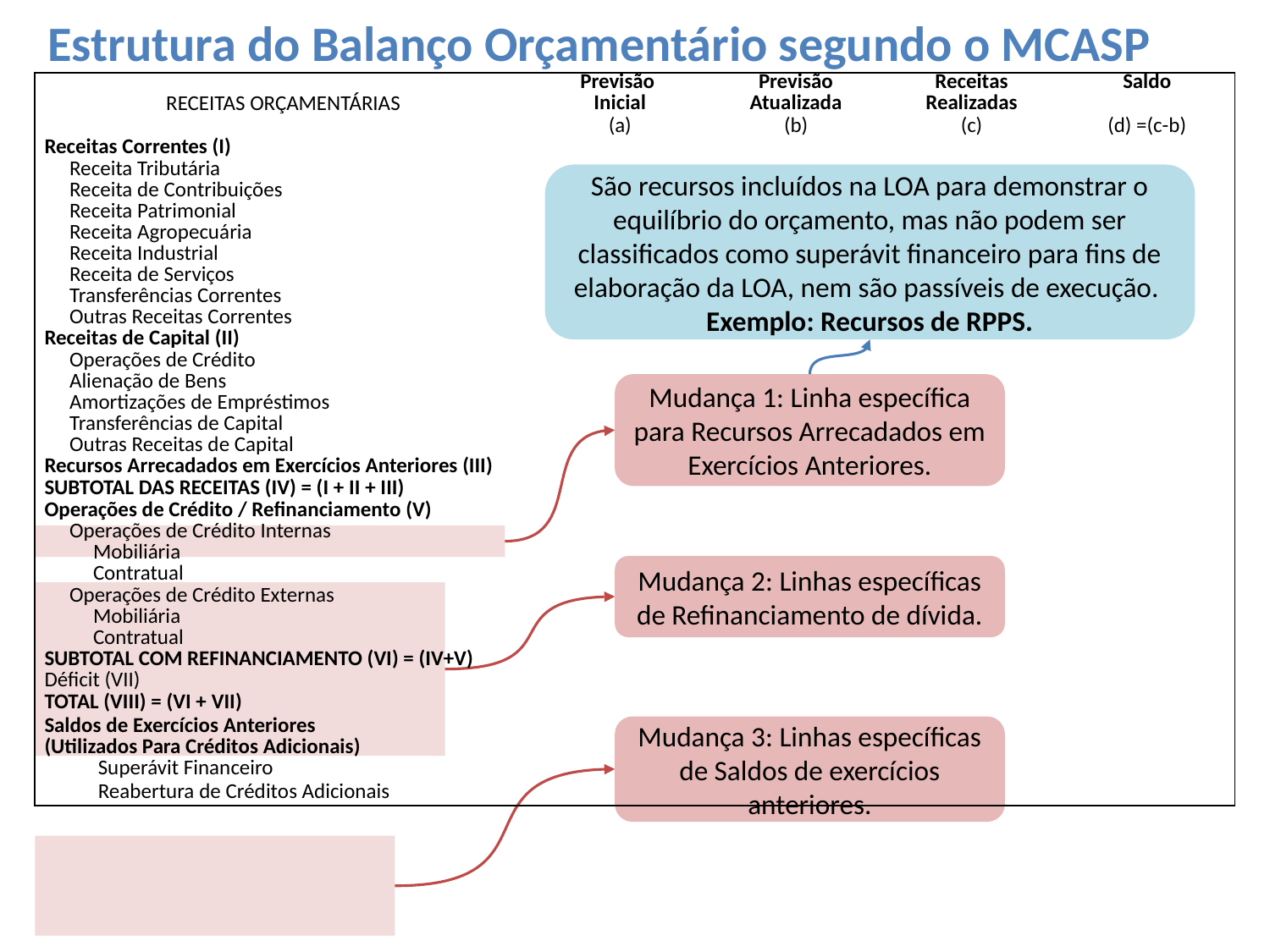

# Estrutura do Balanço Orçamentário segundo o MCASP
| RECEITAS ORÇAMENTÁRIAS | Previsão Inicial | Previsão Atualizada | Receitas Realizadas | Saldo |
| --- | --- | --- | --- | --- |
|  | (a) | (b) | (c) | (d) =(c-b) |
| Receitas Correntes (I) |  |  |  |  |
| Receita Tributária Receita de Contribuições Receita Patrimonial Receita Agropecuária Receita Industrial Receita de Serviços Transferências Correntes Outras Receitas Correntes |  |  |  |  |
| Receitas de Capital (II) |  |  |  |  |
| Operações de Crédito Alienação de Bens Amortizações de Empréstimos Transferências de Capital Outras Receitas de Capital |  |  |  |  |
| Recursos Arrecadados em Exercícios Anteriores (III) |  |  |  |  |
| SUBTOTAL DAS RECEITAS (IV) = (I + II + III) |  |  |  |  |
| Operações de Crédito / Refinanciamento (V) |  |  |  |  |
| Operações de Crédito Internas Mobiliária Contratual Operações de Crédito Externas Mobiliária Contratual |  |  |  |  |
| SUBTOTAL COM REFINANCIAMENTO (VI) = (IV+V) |  |  |  |  |
| Déficit (VII) |  |  |  |  |
| TOTAL (VIII) = (VI + VII) |  |  |  |  |
| Saldos de Exercícios Anteriores (Utilizados Para Créditos Adicionais) |  |  |  |  |
| Superávit Financeiro |  |  |  |  |
| Reabertura de Créditos Adicionais |  |  |  |  |
São recursos incluídos na LOA para demonstrar o equilíbrio do orçamento, mas não podem ser classificados como superávit financeiro para fins de elaboração da LOA, nem são passíveis de execução.
Exemplo: Recursos de RPPS.
Mudança 1: Linha específica para Recursos Arrecadados em Exercícios Anteriores.

Mudança 2: Linhas específicas de Refinanciamento de dívida.

Mudança 3: Linhas específicas de Saldos de exercícios anteriores.